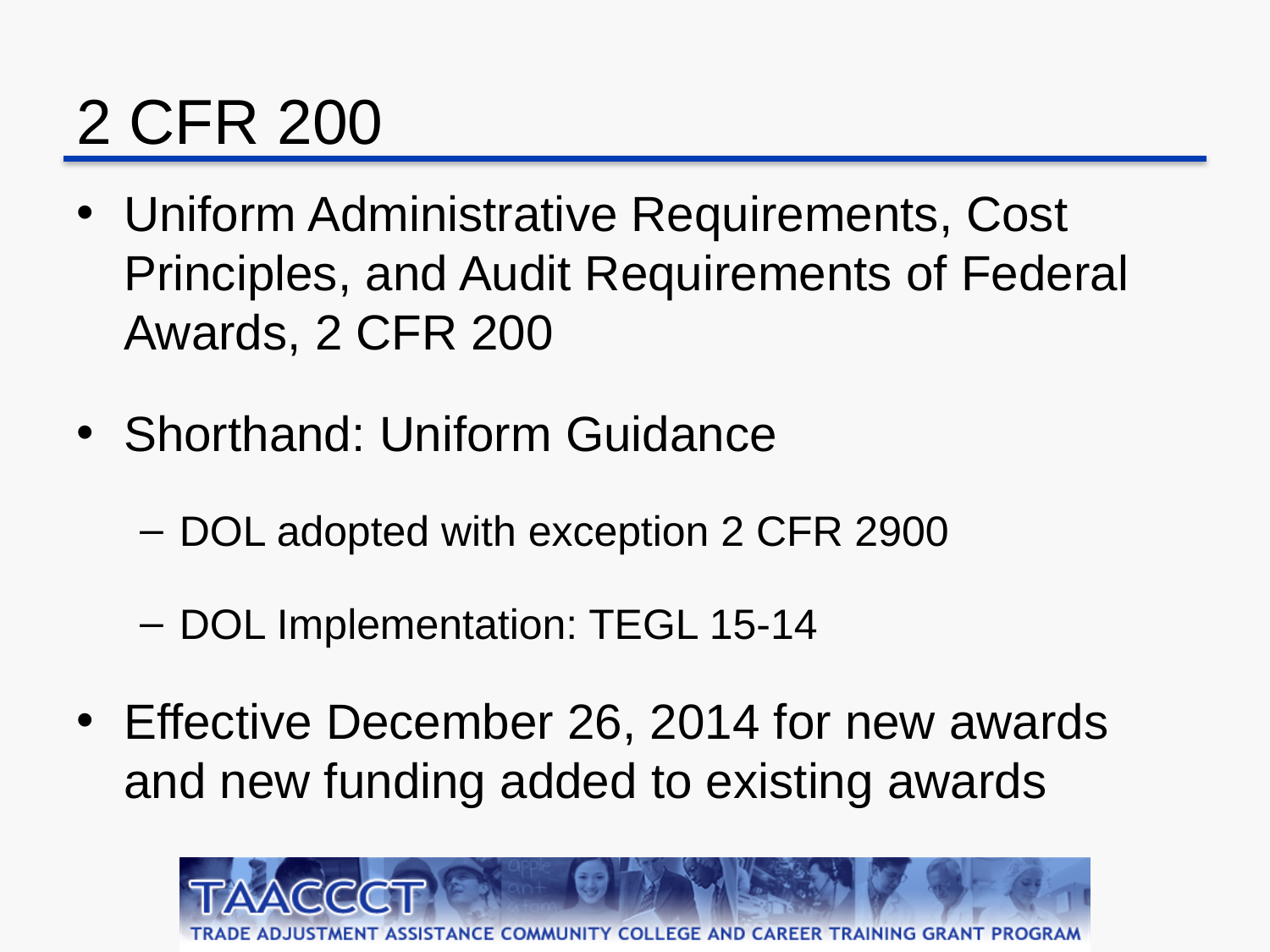

# 2 CFR 200
Uniform Administrative Requirements, Cost Principles, and Audit Requirements of Federal Awards, 2 CFR 200
Shorthand: Uniform Guidance
DOL adopted with exception 2 CFR 2900
DOL Implementation: TEGL 15-14
Effective December 26, 2014 for new awards and new funding added to existing awards